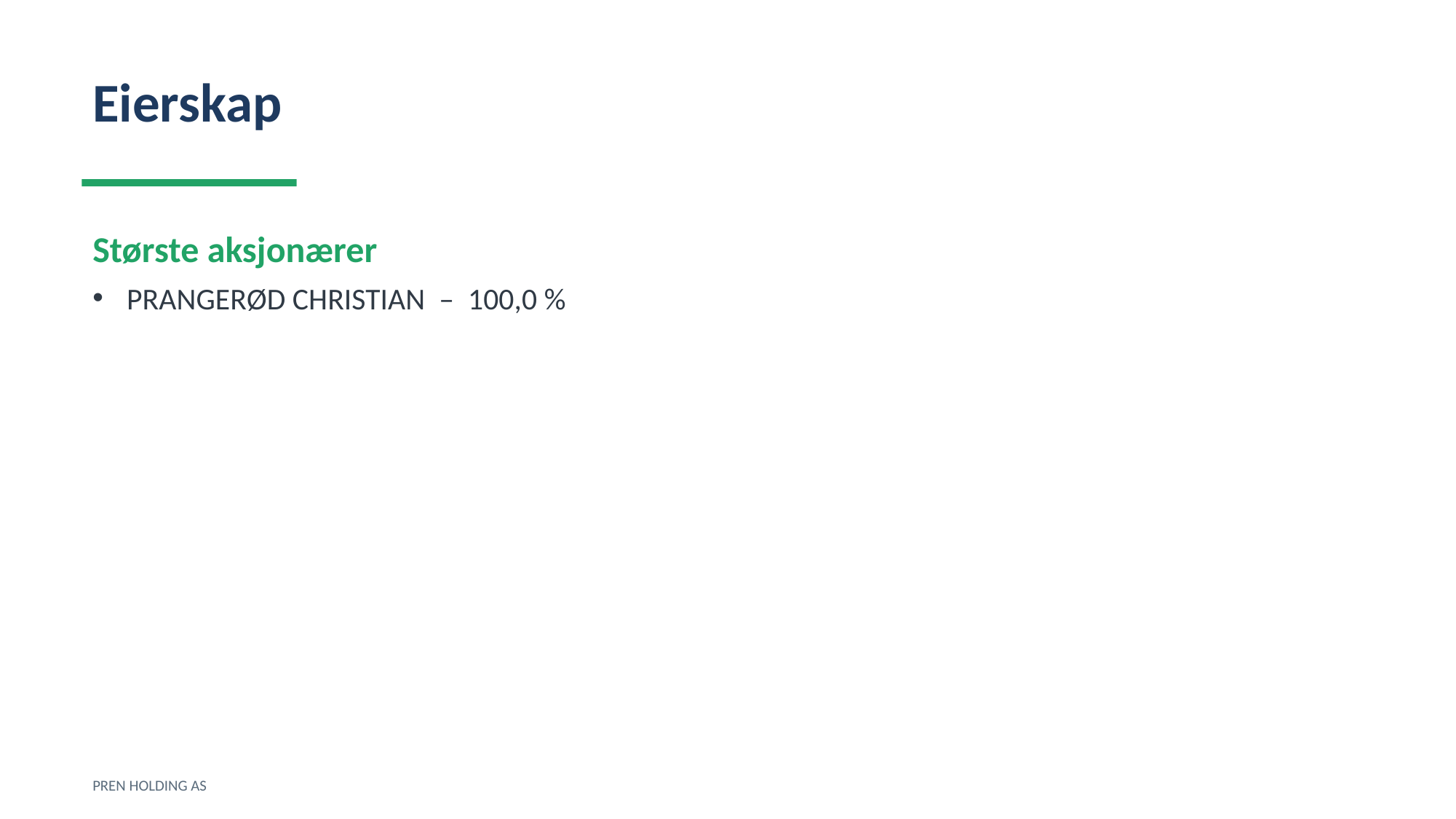

Eierskap

Største aksjonærer
PRANGERØD CHRISTIAN  –  100,0 %
PREN HOLDING AS